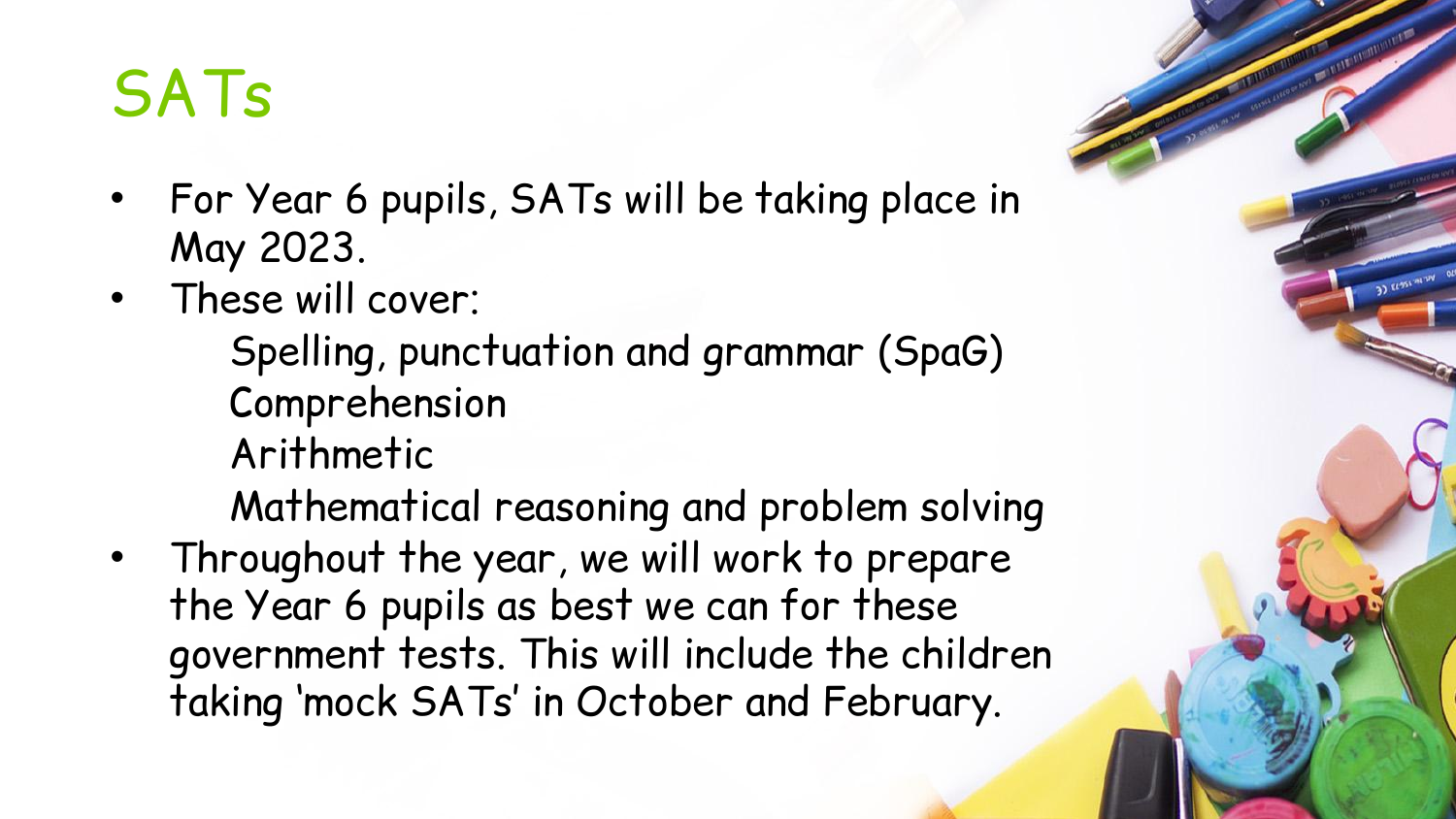

# SATs
For Year 6 pupils, SATs will be taking place in May 2023.
These will cover:
          Spelling, punctuation and grammar (SpaG)
          Comprehension
          Arithmetic
          Mathematical reasoning and problem solving
Throughout the year, we will work to prepare the Year 6 pupils as best we can for these government tests. This will include the children taking ‘mock SATs’ in October and February.